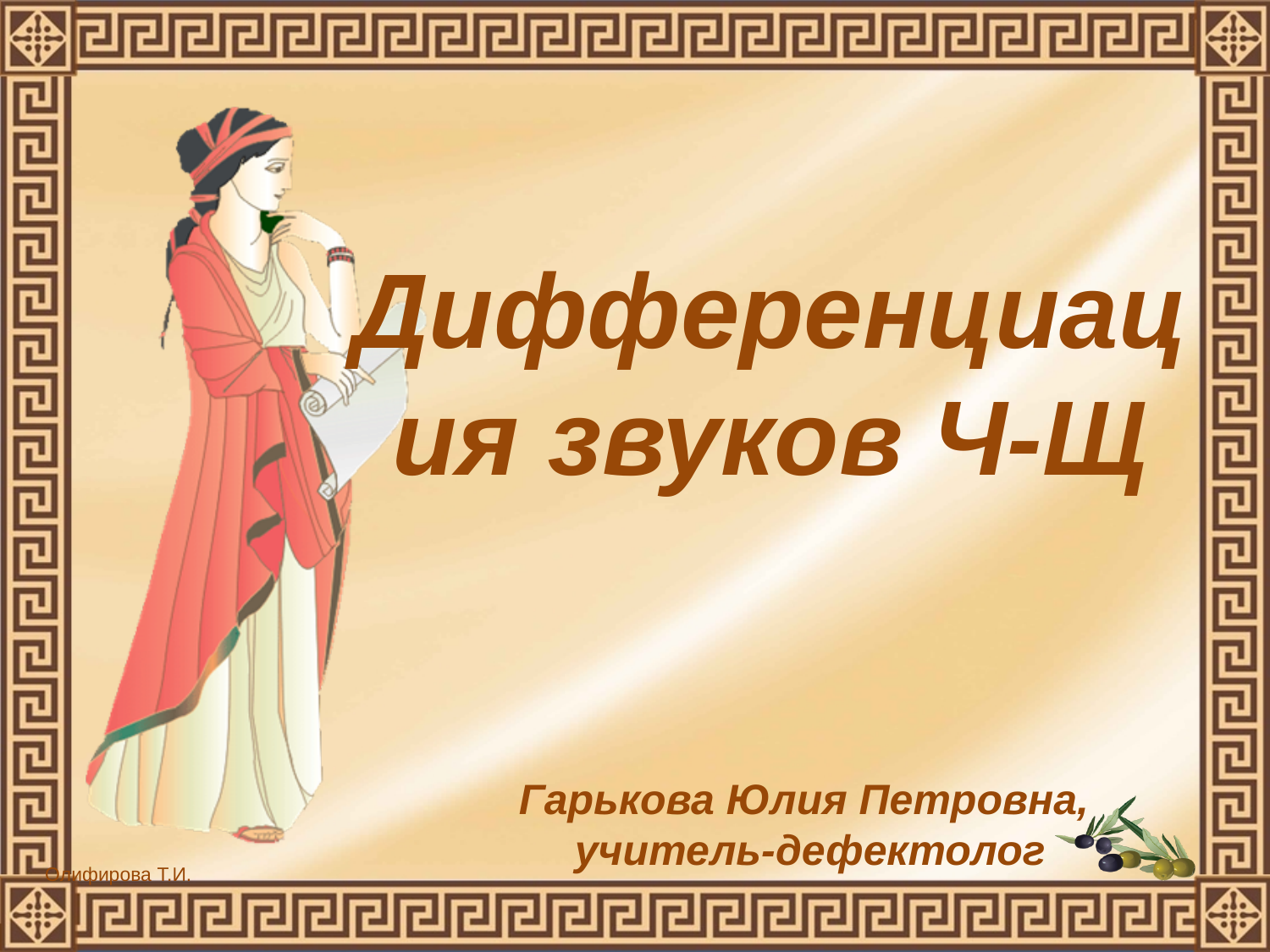

Дифференциация звуков Ч-Щ
Гарькова Юлия Петровна,
учитель-дефектолог